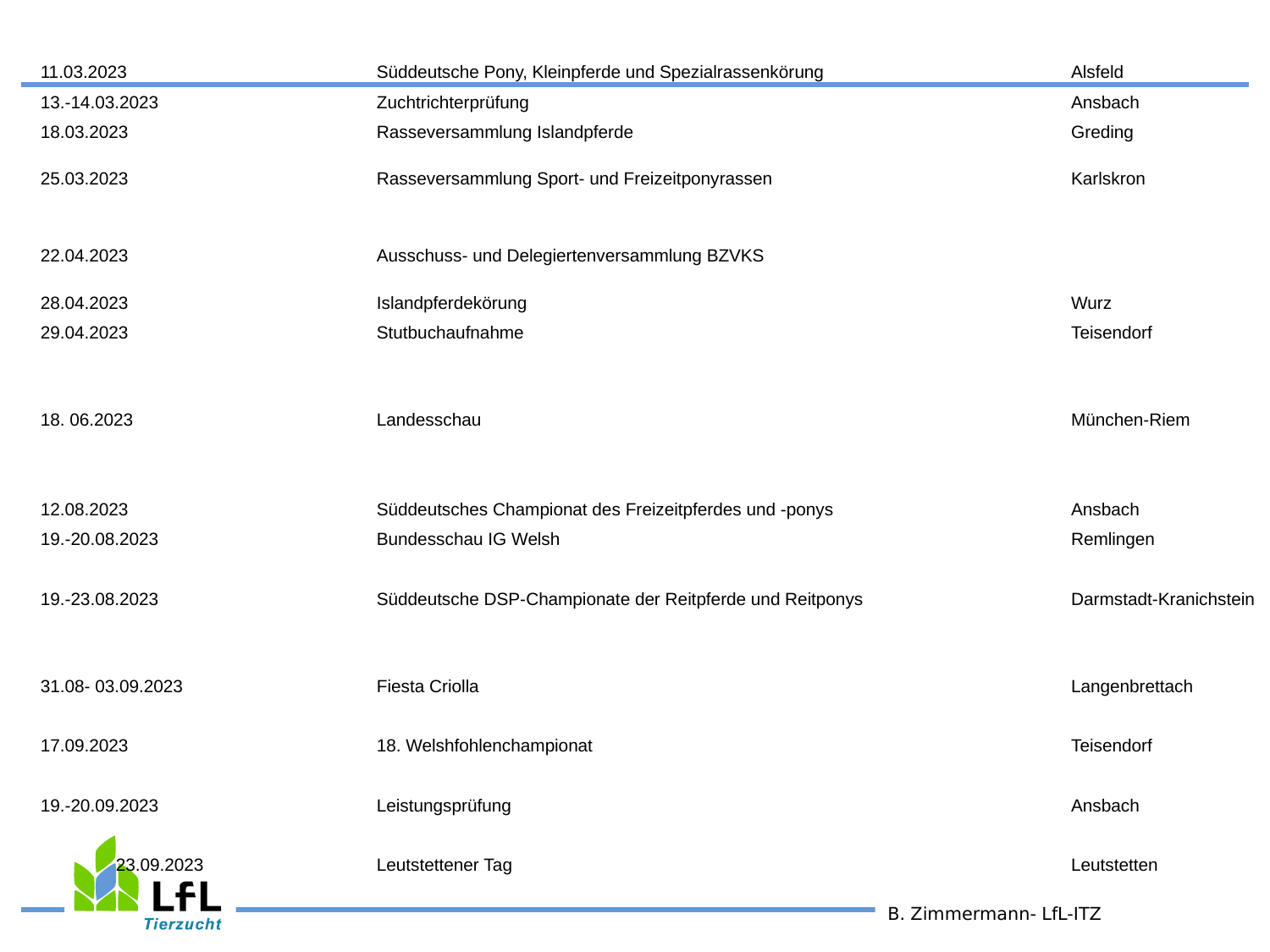

| 11.03.2023 |  |  | Süddeutsche Pony, Kleinpferde und Spezialrassenkörung | Alsfeld |
| --- | --- | --- | --- | --- |
| 13.-14.03.2023 |  |  | Zuchtrichterprüfung | Ansbach |
| 18.03.2023 |  |  | Rasseversammlung Islandpferde | Greding |
| 25.03.2023 |  |  | Rasseversammlung Sport- und Freizeitponyrassen | Karlskron |
|  |  |  |  |  |
| 22.04.2023 |  |  | Ausschuss- und Delegiertenversammlung BZVKS |  |
| 28.04.2023 |  |  | Islandpferdekörung | Wurz |
| 29.04.2023 |  |  | Stutbuchaufnahme | Teisendorf |
|  |  |  |  |  |
| 18. 06.2023 |  |  | Landesschau | München-Riem |
|  |  |  |  |  |
| 12.08.2023 |  |  | Süddeutsches Championat des Freizeitpferdes und -ponys | Ansbach |
| 19.-20.08.2023 |  |  | Bundesschau IG Welsh | Remlingen |
| 19.-23.08.2023 |  |  | Süddeutsche DSP-Championate der Reitpferde und Reitponys | Darmstadt-Kranichstein |
|  |  |  |  |  |
| 31.08- 03.09.2023 |  |  | Fiesta Criolla | Langenbrettach |
|  |  |  |  |  |
| 17.09.2023 |  |  | 18. Welshfohlenchampionat | Teisendorf |
|  |  |  |  |  |
| 19.-20.09.2023 |  |  | Leistungsprüfung | Ansbach |
|  |  |  |  |  |
| 23.09.2023 |  |  | Leutstettener Tag | Leutstetten |